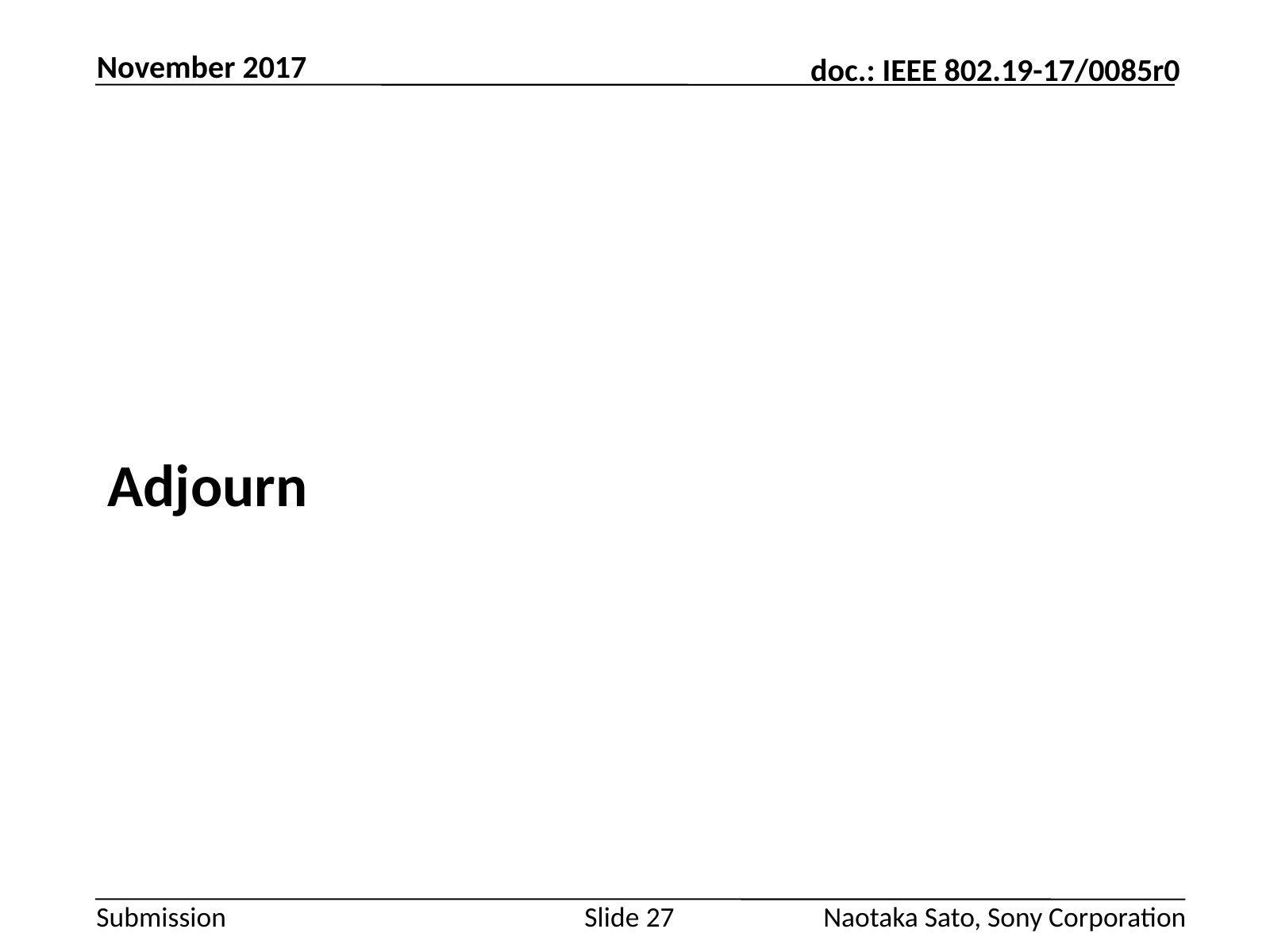

November 2017
#

Adjourn
Slide 27
Naotaka Sato, Sony Corporation